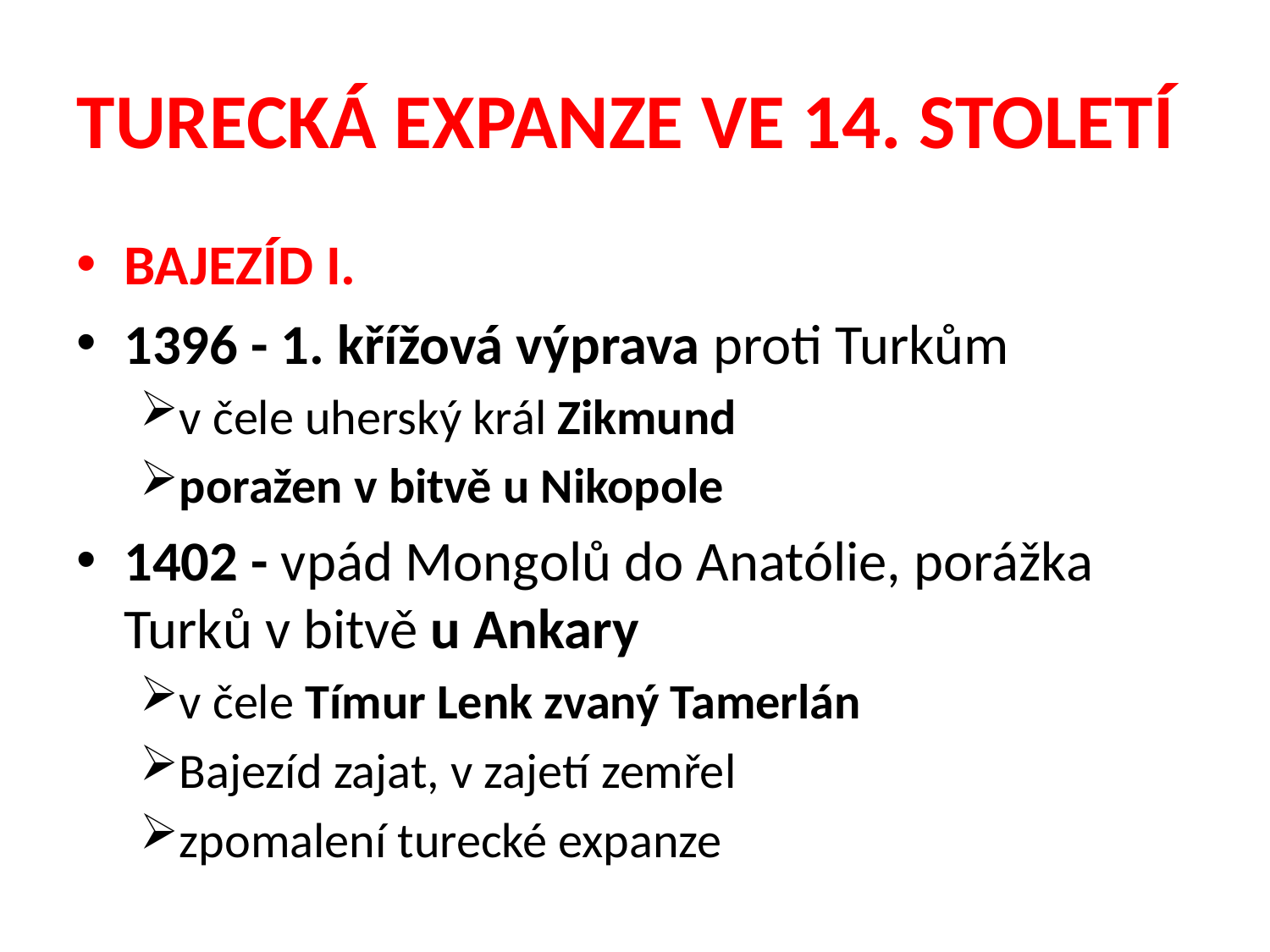

# TURECKÁ EXPANZE VE 14. STOLETÍ
BAJEZÍD I.
1396 - 1. křížová výprava proti Turkům
v čele uherský král Zikmund
poražen v bitvě u Nikopole
1402 - vpád Mongolů do Anatólie, porážka Turků v bitvě u Ankary
v čele Tímur Lenk zvaný Tamerlán
Bajezíd zajat, v zajetí zemřel
zpomalení turecké expanze